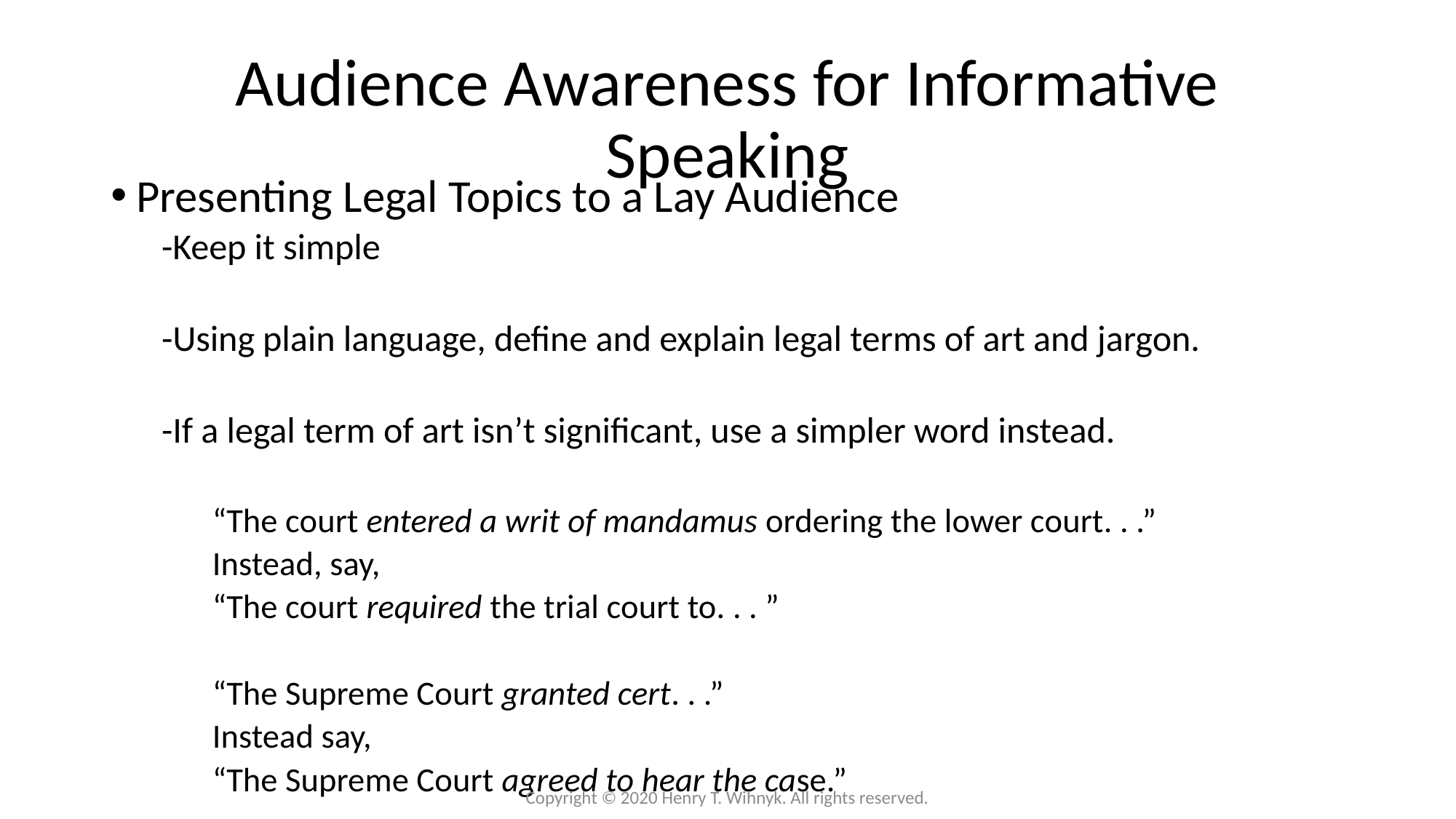

# Audience Awareness for Informative Speaking
Presenting Legal Topics to a Lay Audience
-Keep it simple

-Using plain language, define and explain legal terms of art and jargon.

-If a legal term of art isn’t significant, use a simpler word instead.

“The court entered a writ of mandamus ordering the lower court. . .”
Instead, say,
“The court required the trial court to. . . ”

“The Supreme Court granted cert. . .”
Instead say,
“The Supreme Court agreed to hear the case.”

Copyright © 2020 Henry T. Wihnyk. All rights reserved.